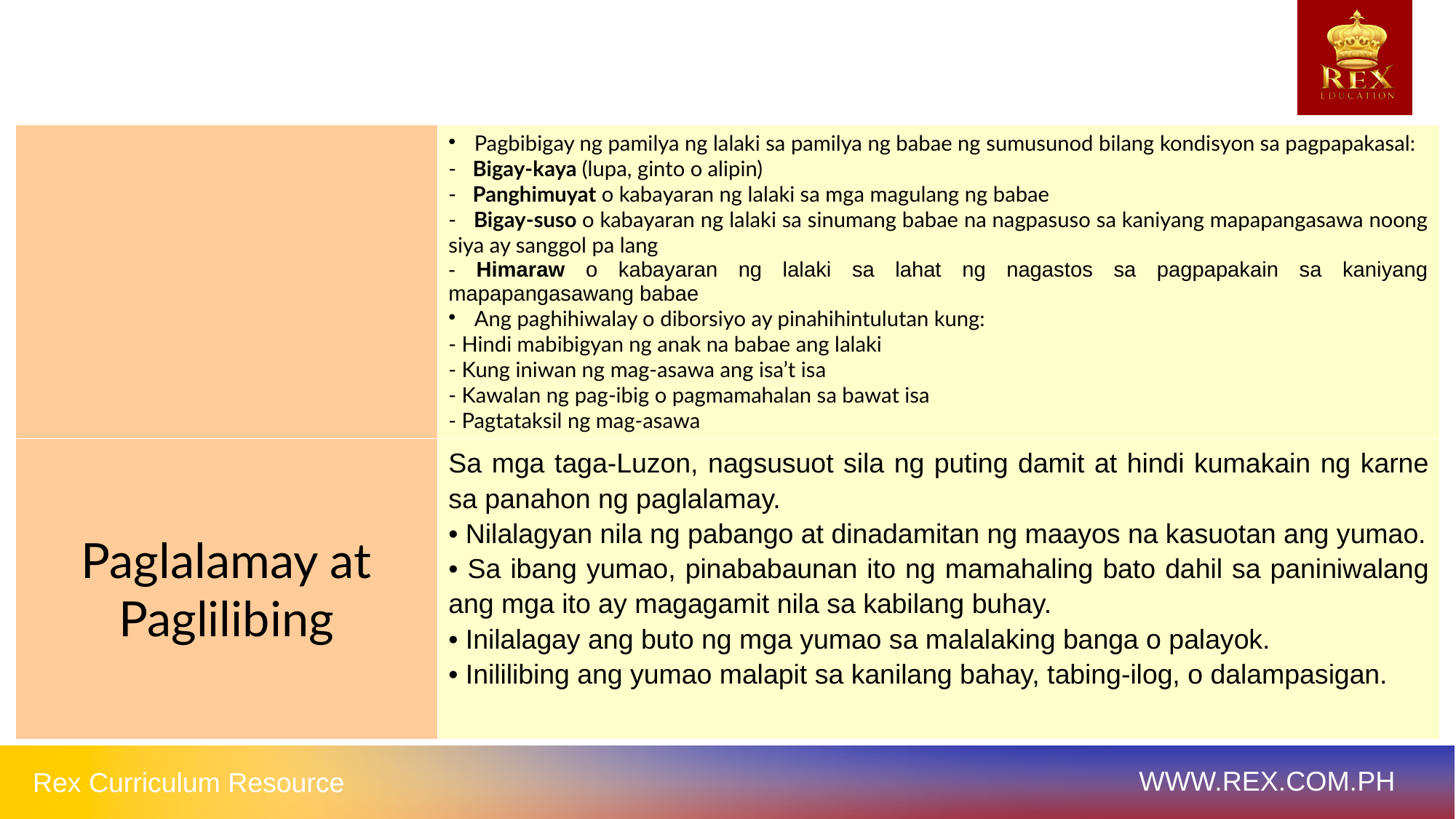

|  | Pagbibigay ng pamilya ng lalaki sa pamilya ng babae ng sumusunod bilang kondisyon sa pagpapakasal: - Bigay-kaya (lupa, ginto o alipin) - Panghimuyat o kabayaran ng lalaki sa mga magulang ng babae - Bigay-suso o kabayaran ng lalaki sa sinumang babae na nagpasuso sa kaniyang mapapangasawa noong siya ay sanggol pa lang - Himaraw o kabayaran ng lalaki sa lahat ng nagastos sa pagpapakain sa kaniyang mapapangasawang babae Ang paghihiwalay o diborsiyo ay pinahihintulutan kung: - Hindi mabibigyan ng anak na babae ang lalaki - Kung iniwan ng mag-asawa ang isa’t isa - Kawalan ng pag-ibig o pagmamahalan sa bawat isa - Pagtataksil ng mag-asawa |
| --- | --- |
| Paglalamay at Paglilibing | Sa mga taga-Luzon, nagsusuot sila ng puting damit at hindi kumakain ng karne sa panahon ng paglalamay. • Nilalagyan nila ng pabango at dinadamitan ng maayos na kasuotan ang yumao. • Sa ibang yumao, pinababaunan ito ng mamahaling bato dahil sa paniniwalang ang mga ito ay magagamit nila sa kabilang buhay. • Inilalagay ang buto ng mga yumao sa malalaking banga o palayok. • Inililibing ang yumao malapit sa kanilang bahay, tabing-ilog, o dalampasigan. |